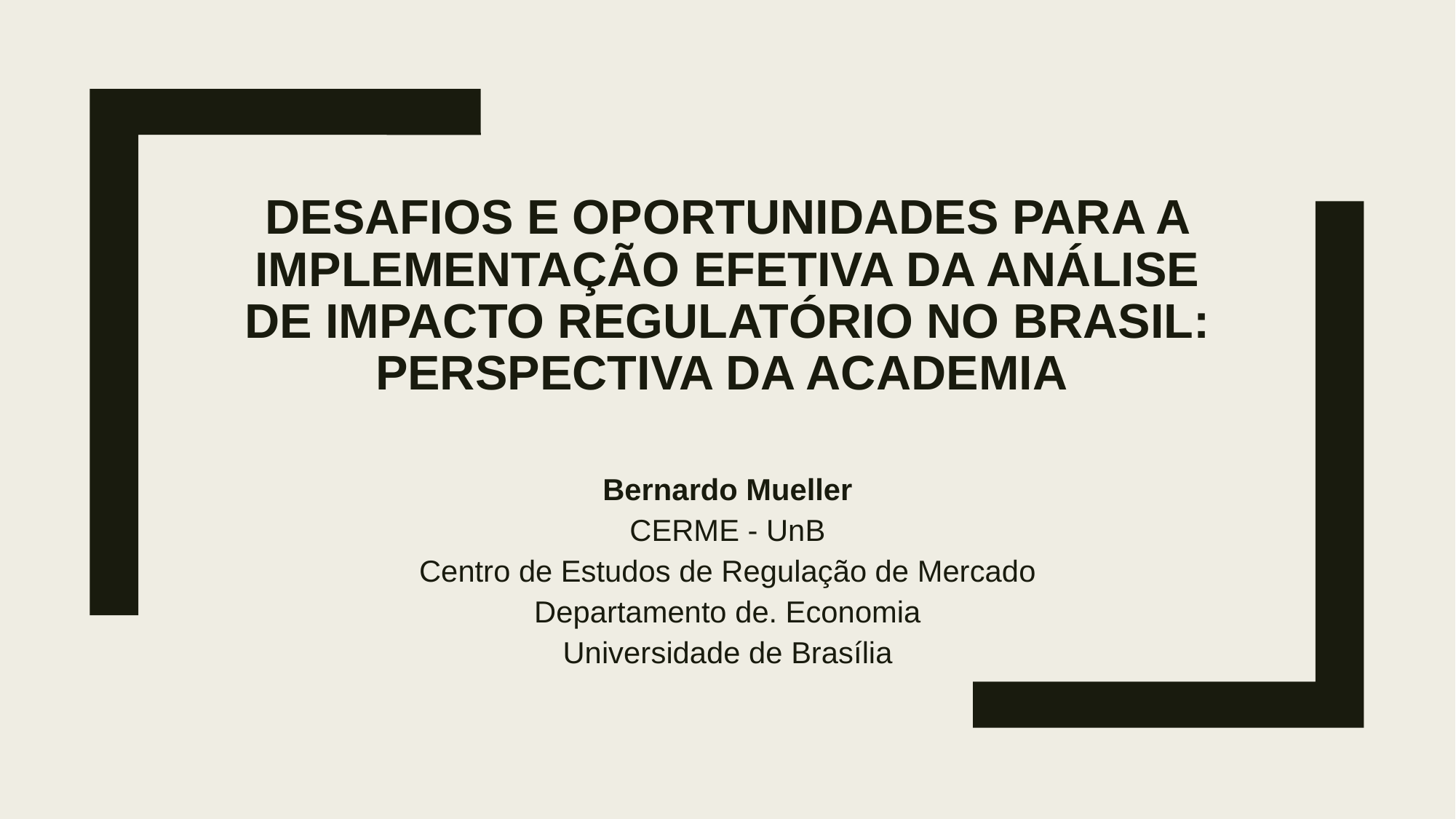

# Desafios e Oportunidades para a Implementação Efetiva da Análise de Impacto Regulatório no Brasil: Perspectiva da Academia

Bernardo Mueller
CERME - UnB
Centro de Estudos de Regulação de Mercado
Departamento de. Economia
Universidade de Brasília